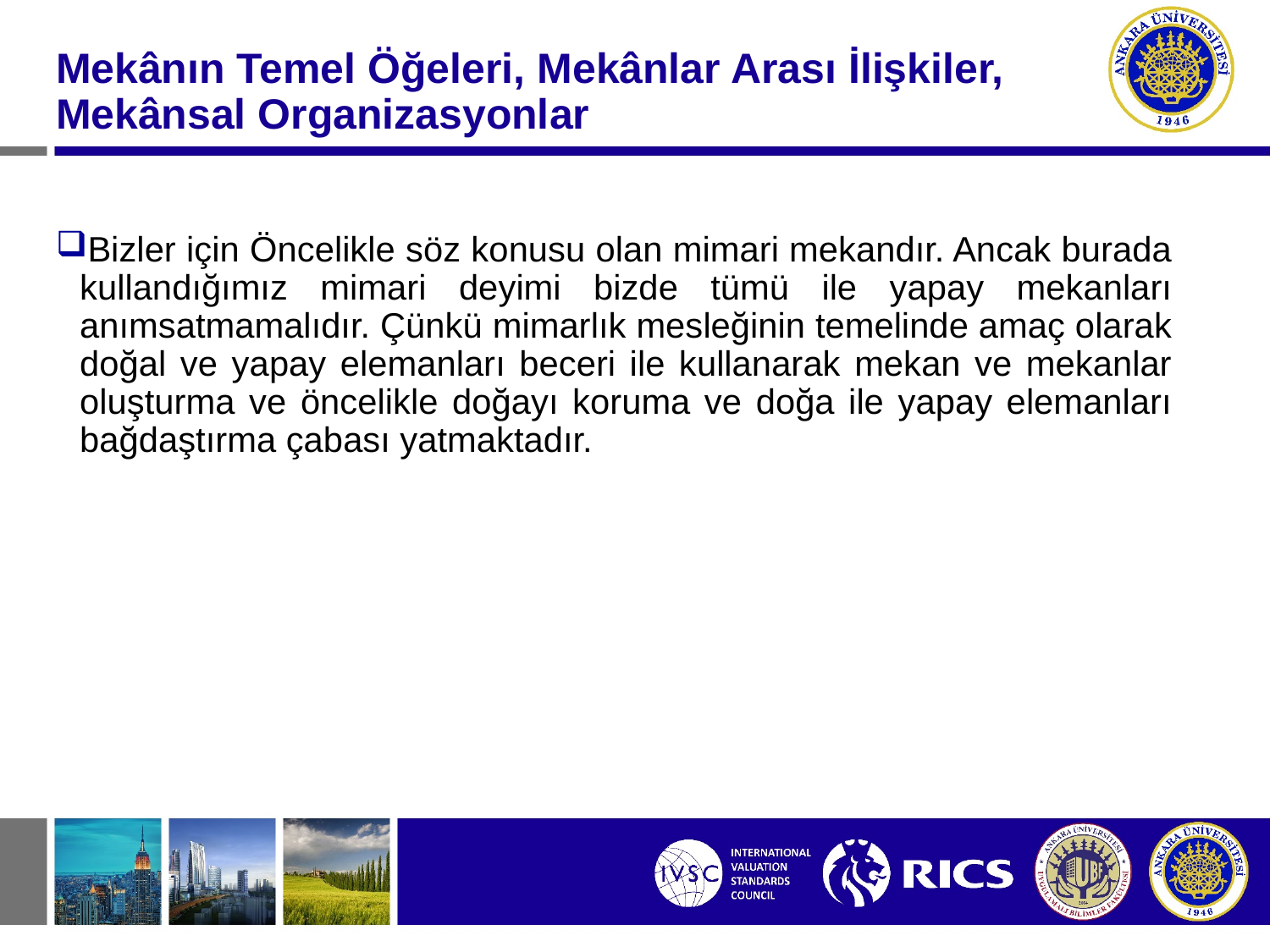

#
Mekânın Temel Öğeleri, Mekânlar Arası İlişkiler, Mekânsal Organizasyonlar

Bizler için Öncelikle söz konusu olan mimari mekandır. Ancak burada kullandığımız mimari deyimi bizde tümü ile yapay mekanları anımsatmamalıdır. Çünkü mimarlık mesleğinin temelinde amaç olarak doğal ve yapay elemanları beceri ile kullanarak mekan ve mekanlar oluşturma ve öncelikle doğayı koruma ve doğa ile yapay elemanları bağdaştırma çabası yatmaktadır.